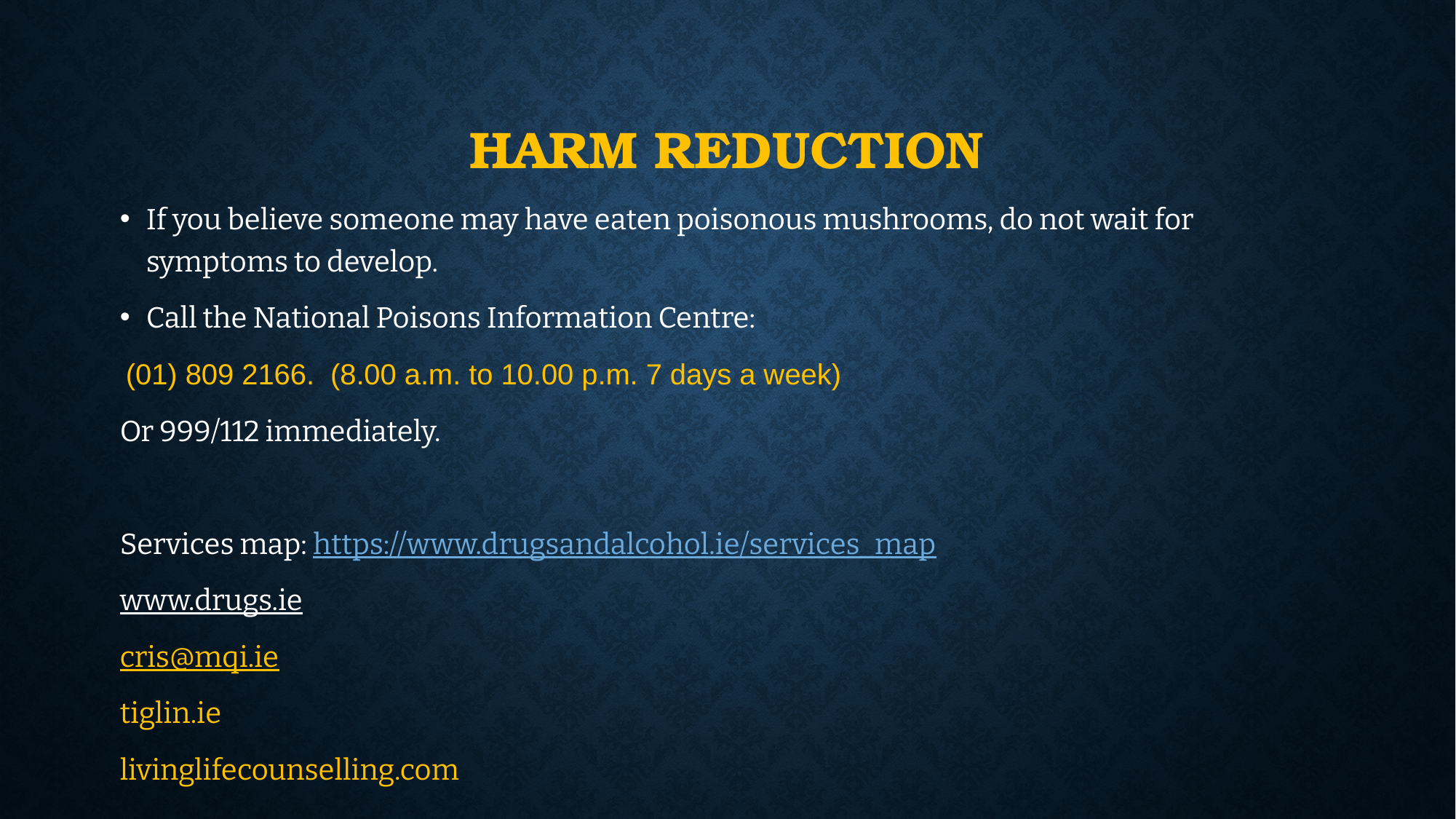

# Harm reduction
If you believe someone may have eaten poisonous mushrooms, do not wait for symptoms to develop.
Call the National Poisons Information Centre:
 (01) 809 2166.  (8.00 a.m. to 10.00 p.m. 7 days a week)
Or 999/112 immediately.

Services map: https://www.drugsandalcohol.ie/services_map
www.drugs.ie
cris@mqi.ie
tiglin.ie
livinglifecounselling.com